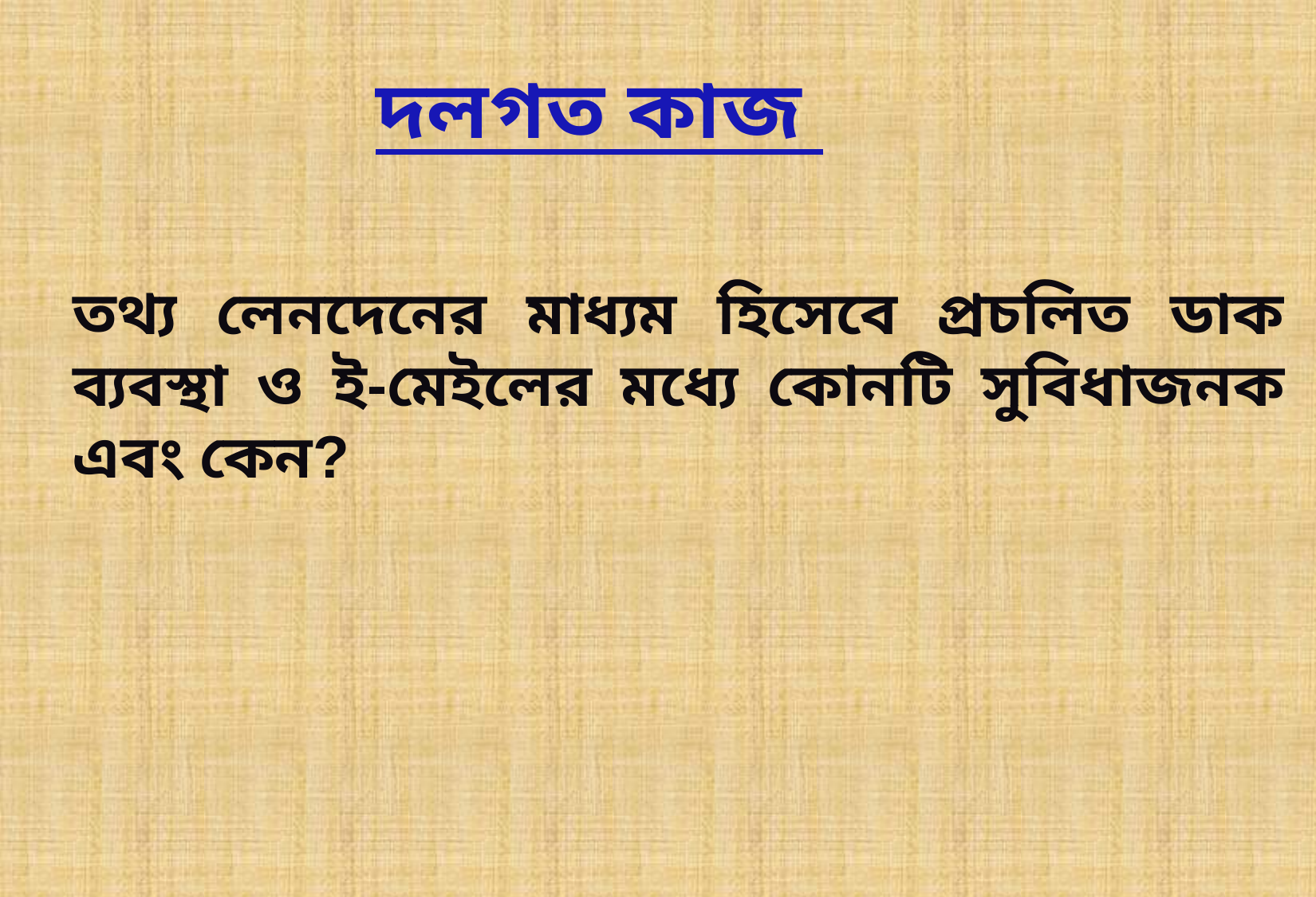

দলগত কাজ
তথ্য লেনদেনের মাধ্যম হিসেবে প্রচলিত ডাক ব্যবস্থা ও ই-মেইলের মধ্যে কোনটি সুবিধাজনক এবং কেন?